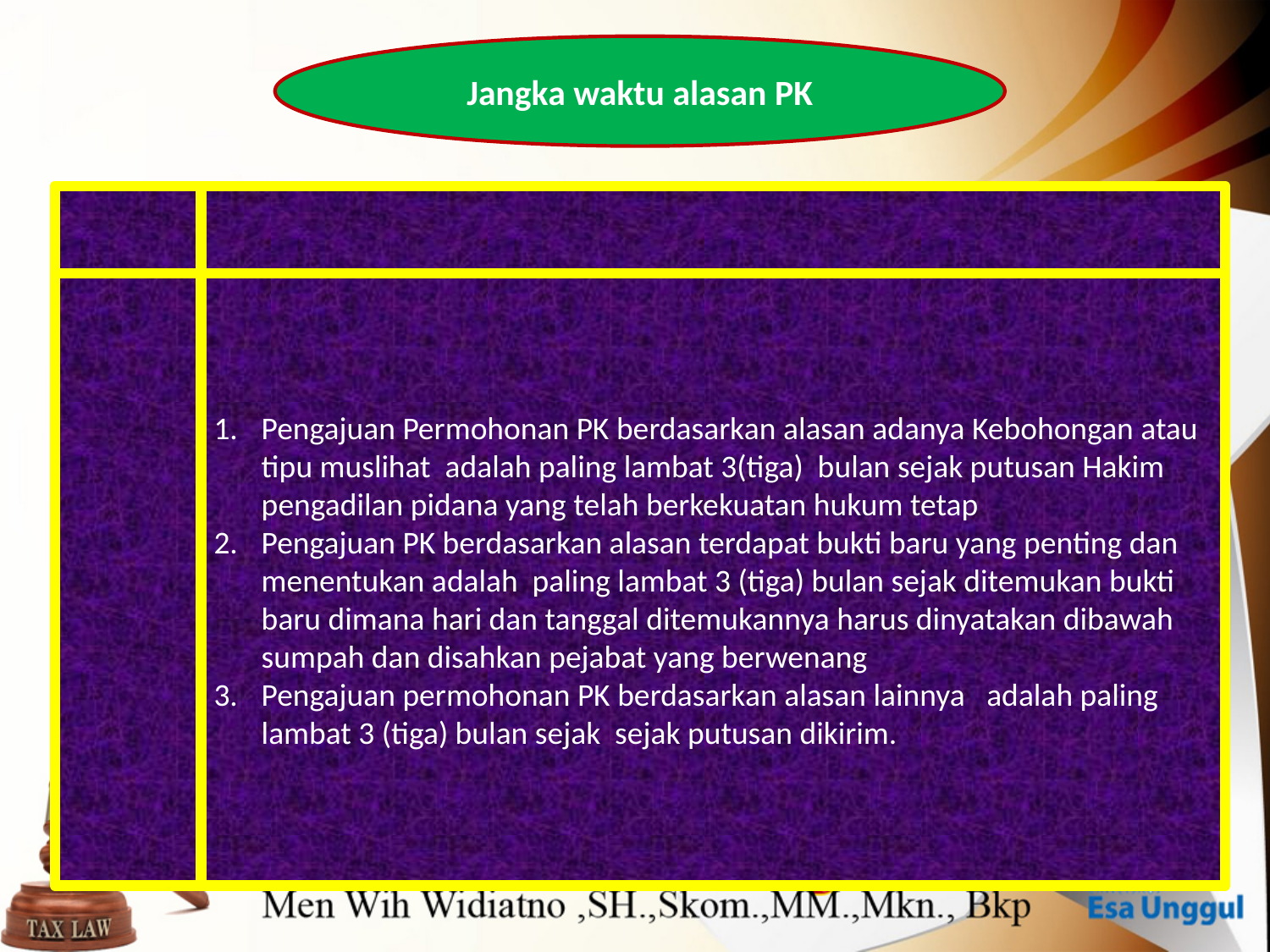

Jangka waktu alasan PK
Pengajuan Permohonan PK berdasarkan alasan adanya Kebohongan atau tipu muslihat  adalah paling lambat 3(tiga)  bulan sejak putusan Hakim pengadilan pidana yang telah berkekuatan hukum tetap
Pengajuan PK berdasarkan alasan terdapat bukti baru yang penting dan menentukan adalah  paling lambat 3 (tiga) bulan sejak ditemukan bukti baru dimana hari dan tanggal ditemukannya harus dinyatakan dibawah sumpah dan disahkan pejabat yang berwenang
Pengajuan permohonan PK berdasarkan alasan lainnya   adalah paling lambat 3 (tiga) bulan sejak  sejak putusan dikirim.